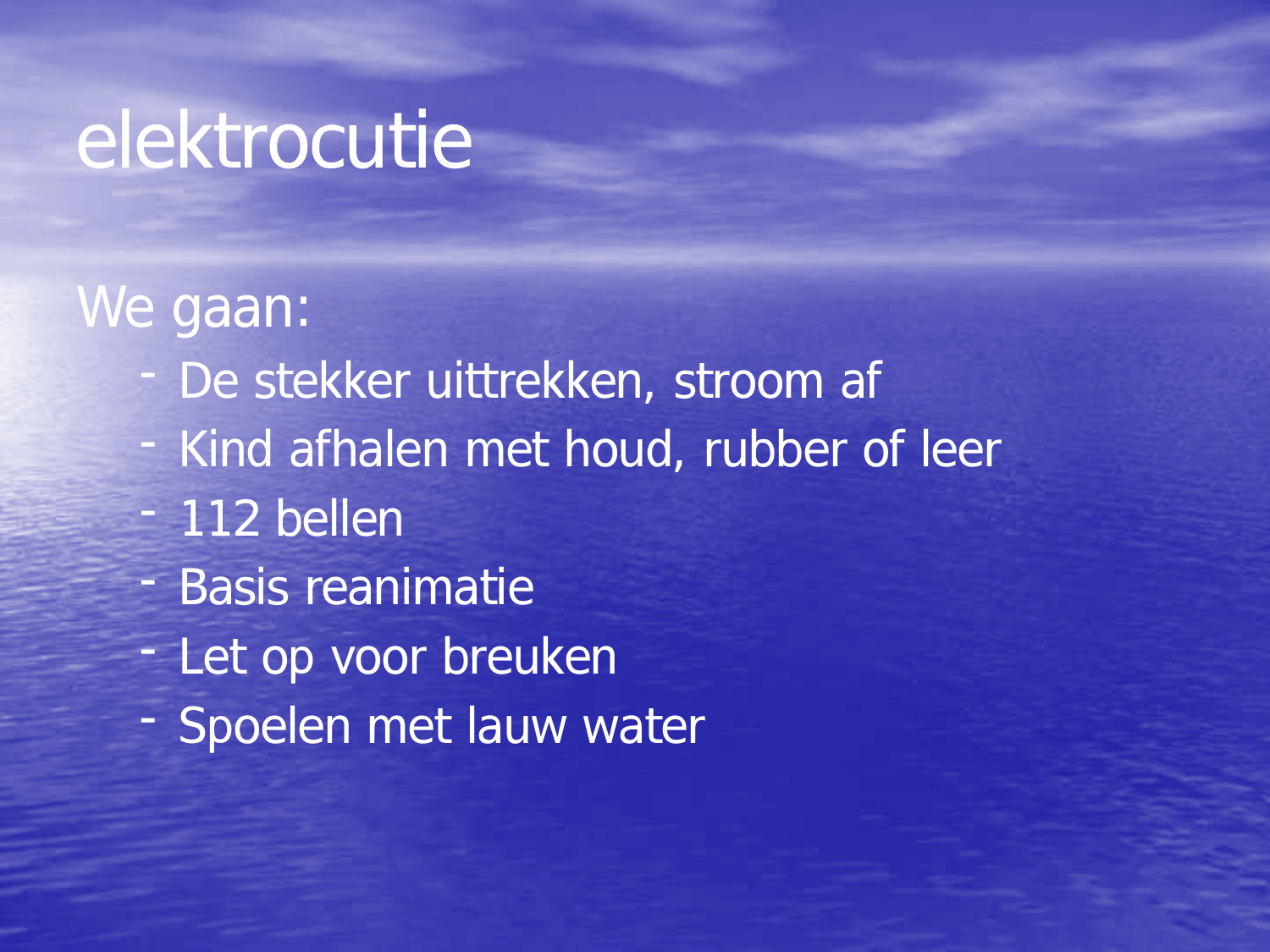

elektrocutie
We gaan:
De stekker uittrekken, stroom af
Kind afhalen met houd, rubber of leer
112 bellen
Basis reanimatie
Let op voor breuken
Spoelen met lauw water